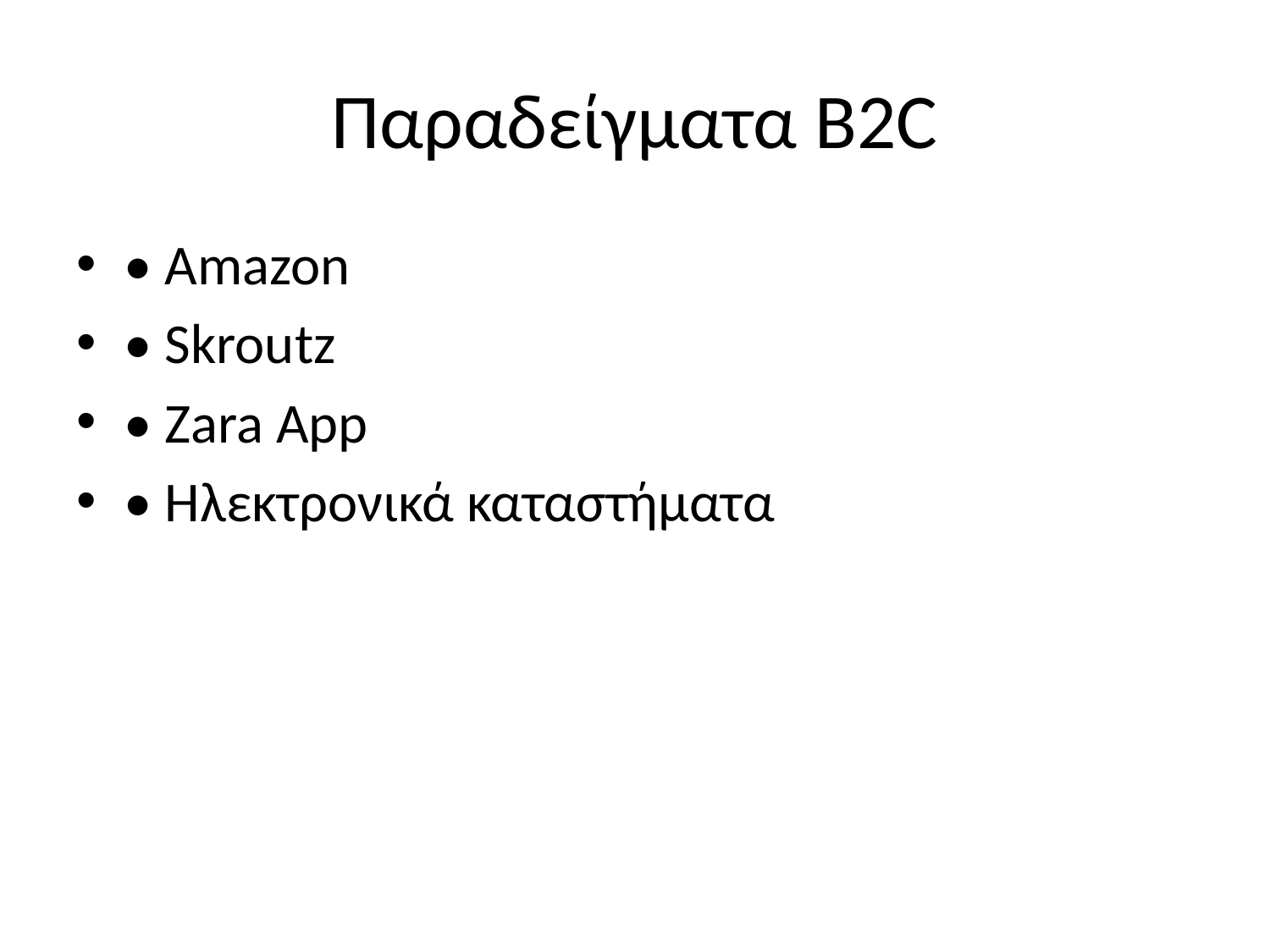

# Παραδείγματα B2C
• Amazon
• Skroutz
• Zara App
• Ηλεκτρονικά καταστήματα